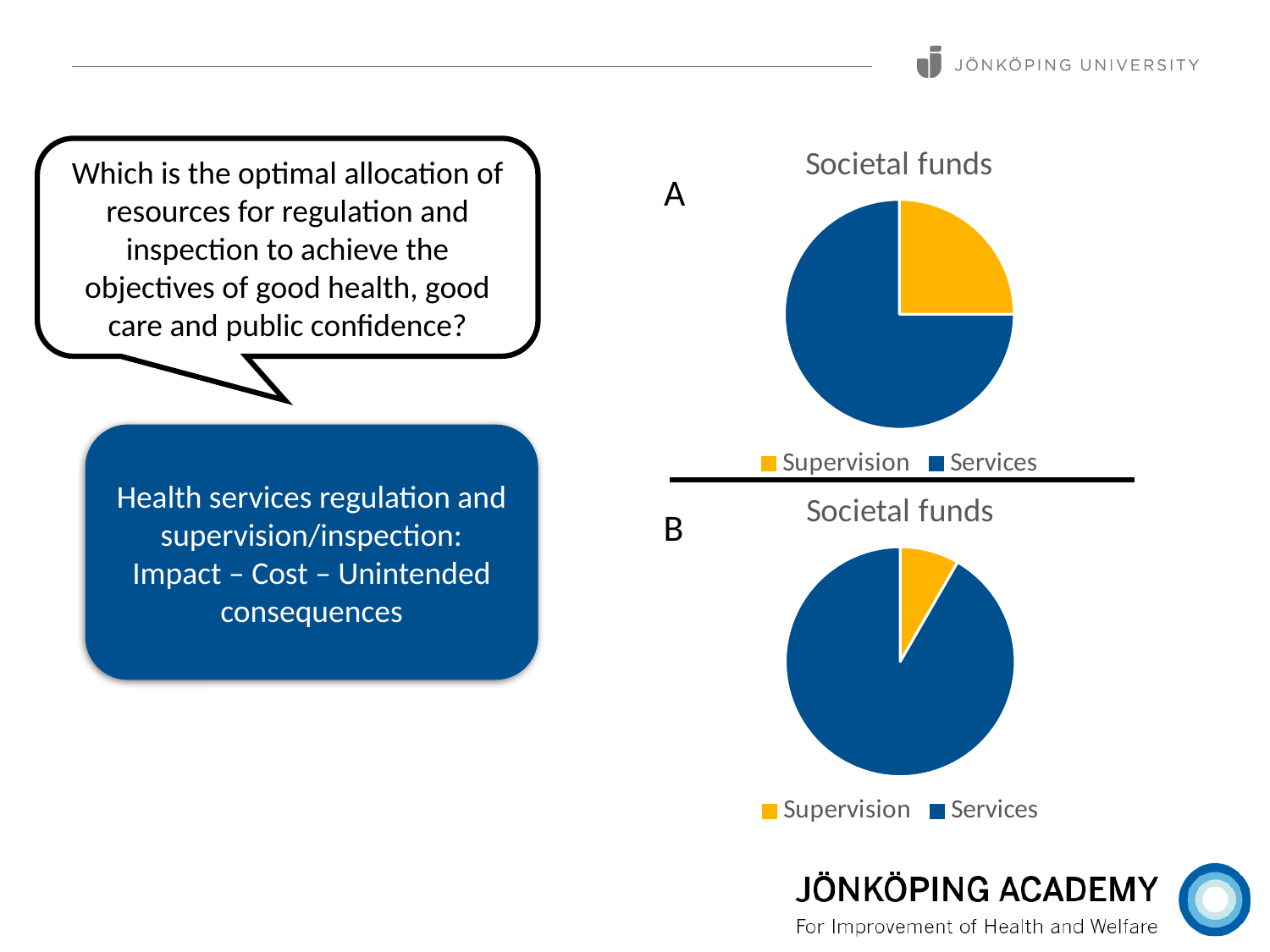

### Chart:

| Category | Societal funds |
|---|---|
| Supervision | 3.0 |
| Services | 9.0 |
Which is the optimal allocation of resources for regulation and inspection to achieve the objectives of good health, good care and public confidence?
A
Health services regulation and supervision/inspection:
Impact – Cost – Unintended consequences

### Chart:

| Category | Societal funds |
|---|---|
| Supervision | 1.0 |
| Services | 11.0 |
B